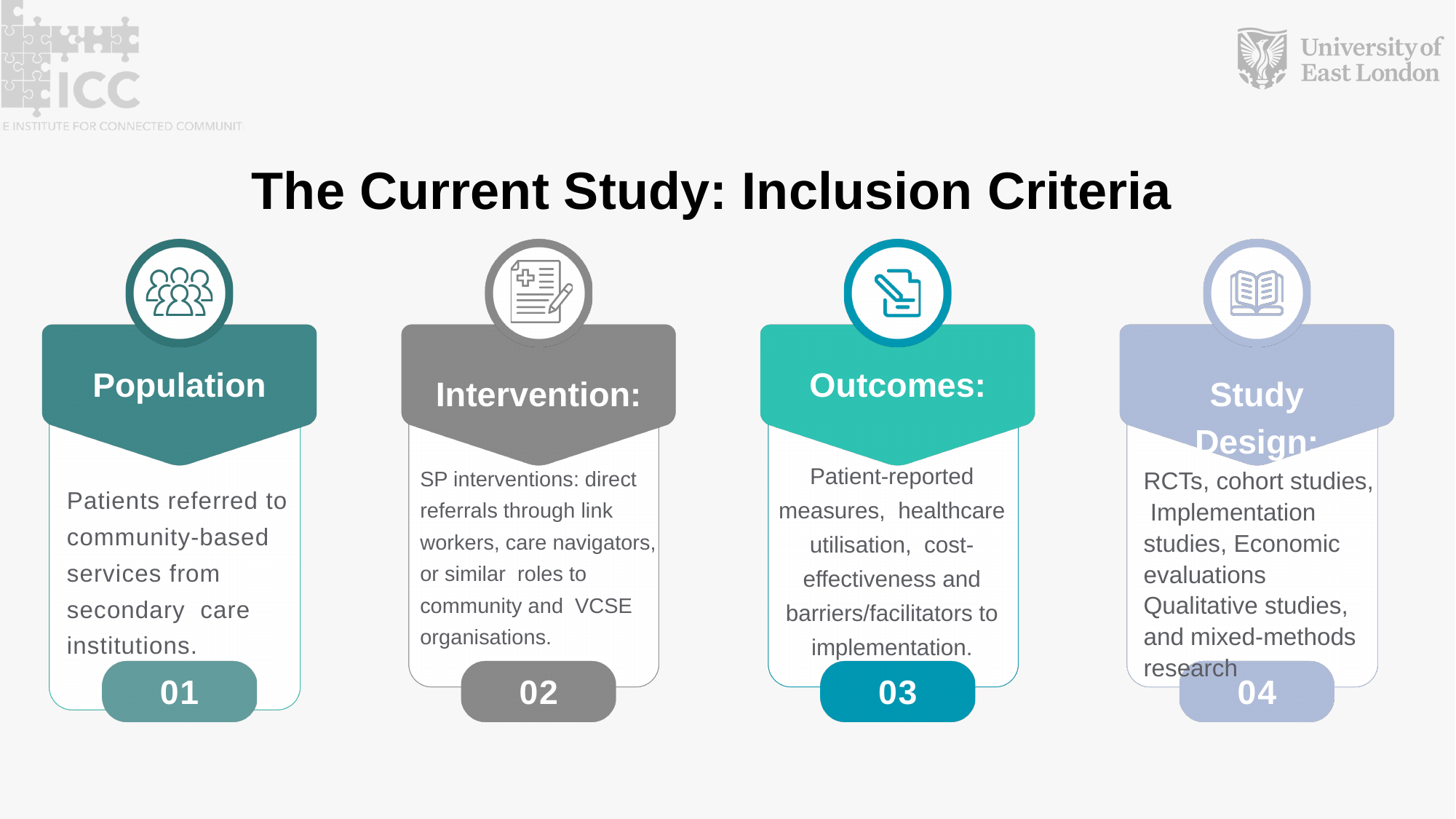

The Current Study: Inclusion Criteria

Population

Outcomes:

Intervention:

Study Design:

Patients referred to community-based services from secondary  care institutions.

Patient-reported measures,  healthcare utilisation,  cost-effectiveness and barriers/facilitators to implementation.

SP interventions: direct referrals through link workers, care navigators, or similar  roles to community and  VCSE organisations.

RCTs, cohort studies,  Implementation studies, Economic evaluations Qualitative studies, and mixed-methods research

01

02

03

04